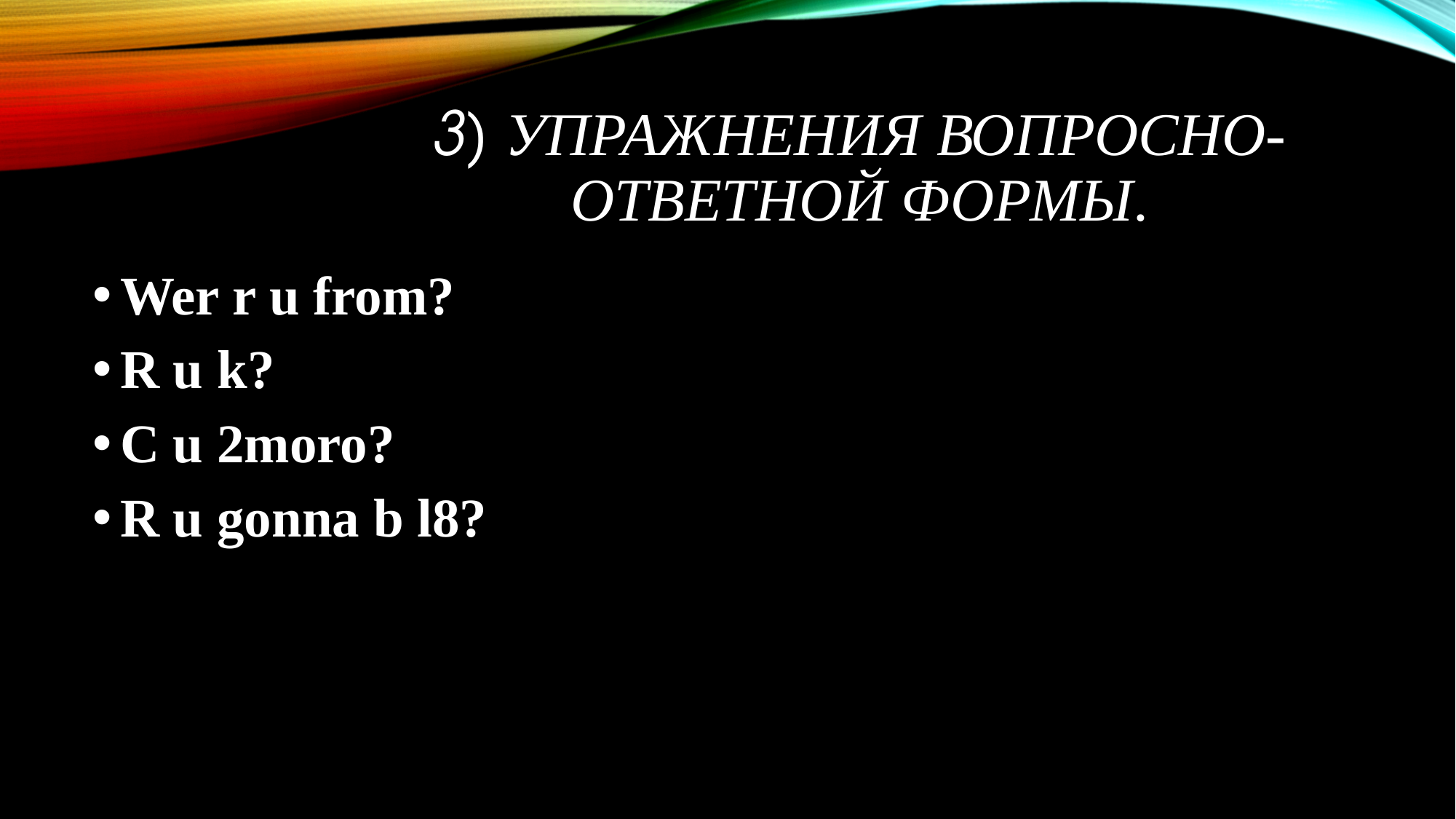

# 3) Упражнения вопросно-ответной формы.
Wer r u from?
R u k?
C u 2moro?
R u gonna b l8?